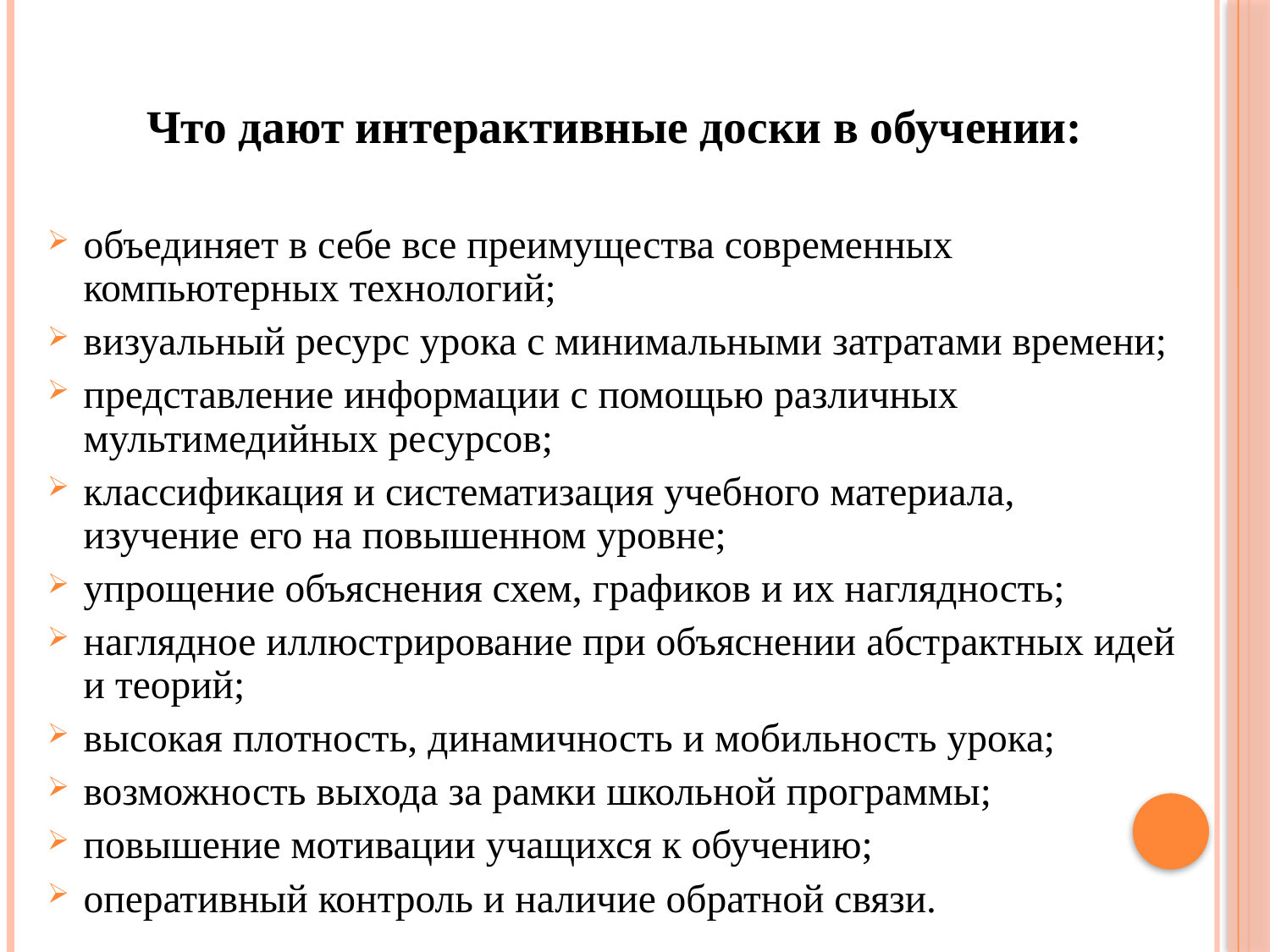

Что дают интерактивные доски в обучении:

объединяет в себе все преимущества современных компьютерных технологий;
визуальный ресурс урока с минимальными затратами времени;
представление информации с помощью различных мультимедийных ресурсов;
классификация и систематизация учебного материала,  изучение его на повышенном уровне;
упрощение объяснения схем, графиков и их наглядность;
наглядное иллюстрирование при объяснении абстрактных идей и теорий;
высокая плотность, динамичность и мобильность урока;
возможность выхода за рамки школьной программы;
повышение мотивации учащихся к обучению;
оперативный контроль и наличие обратной связи.